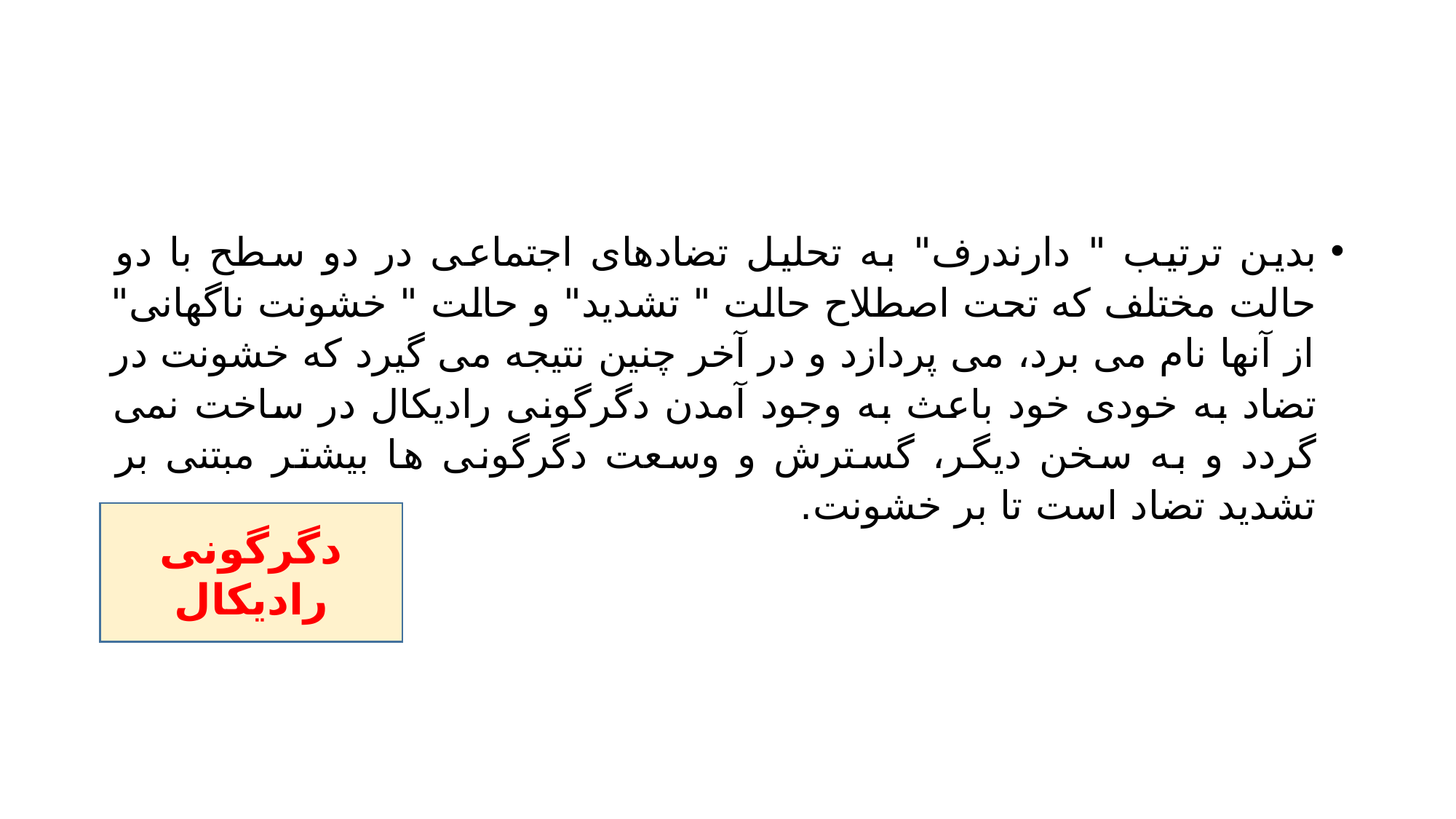

#
بدین ترتیب " دارندرف" به تحلیل تضادهای اجتماعی در دو سطح با دو حالت مختلف که تحت اصطلاح حالت " تشدید" و حالت " خشونت ناگهانی" از آنها نام می برد، می پردازد و در آخر چنین نتیجه می گیرد که خشونت در تضاد به خودی خود باعث به وجود آمدن دگرگونی رادیکال در ساخت نمی گردد و به سخن دیگر، گسترش و وسعت دگرگونی ها بیشتر مبتنی بر تشدید تضاد است تا بر خشونت.

دگرگونی رادیکال